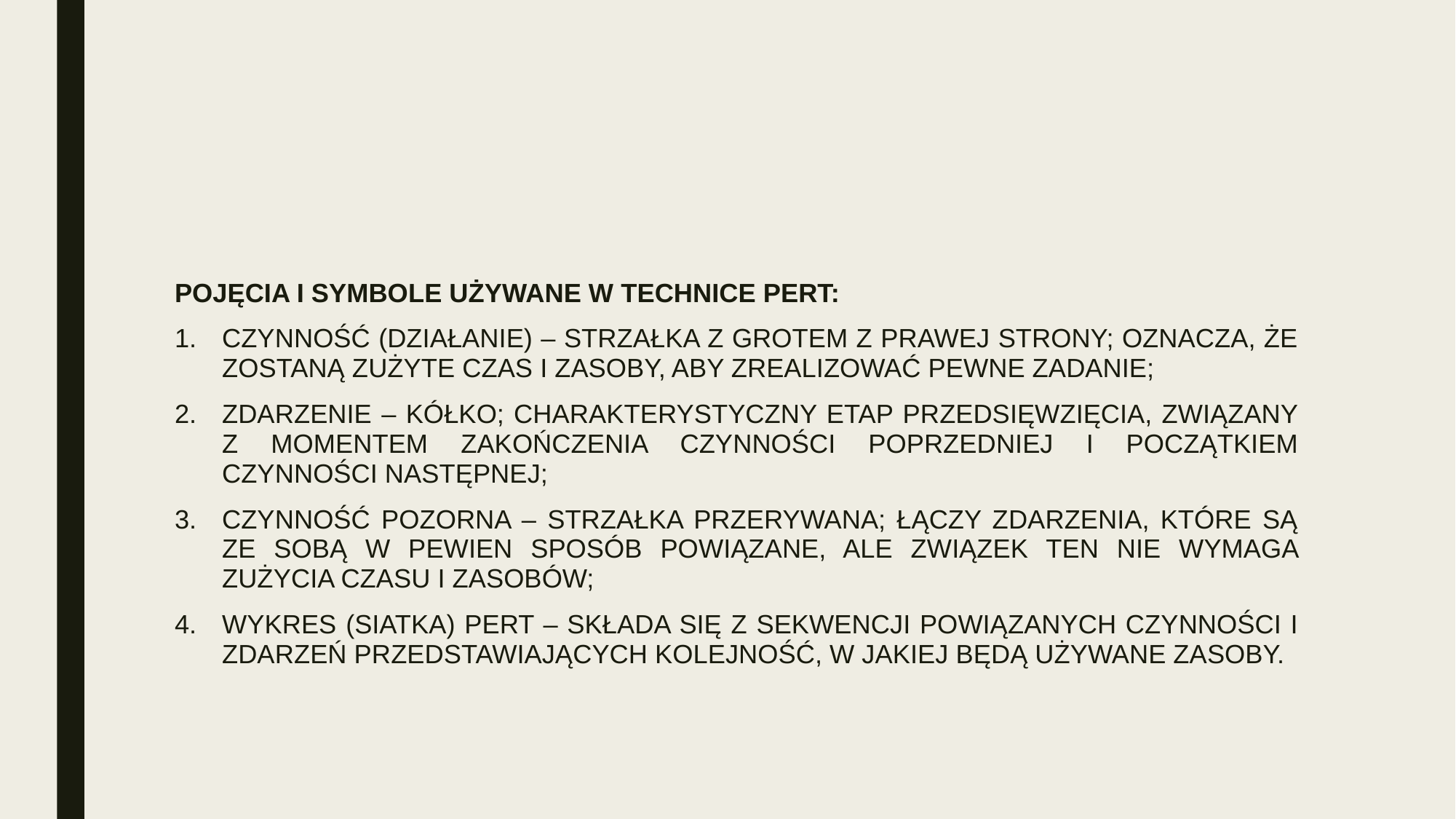

#
POJĘCIA I SYMBOLE UŻYWANE W TECHNICE PERT:
CZYNNOŚĆ (DZIAŁANIE) – STRZAŁKA Z GROTEM Z PRAWEJ STRONY; OZNACZA, ŻE ZOSTANĄ ZUŻYTE CZAS I ZASOBY, ABY ZREALIZOWAĆ PEWNE ZADANIE;
ZDARZENIE – KÓŁKO; CHARAKTERYSTYCZNY ETAP PRZEDSIĘWZIĘCIA, ZWIĄZANY Z MOMENTEM ZAKOŃCZENIA CZYNNOŚCI POPRZEDNIEJ I POCZĄTKIEM CZYNNOŚCI NASTĘPNEJ;
CZYNNOŚĆ POZORNA – STRZAŁKA PRZERYWANA; ŁĄCZY ZDARZENIA, KTÓRE SĄ ZE SOBĄ W PEWIEN SPOSÓB POWIĄZANE, ALE ZWIĄZEK TEN NIE WYMAGA ZUŻYCIA CZASU I ZASOBÓW;
WYKRES (SIATKA) PERT – SKŁADA SIĘ Z SEKWENCJI POWIĄZANYCH CZYNNOŚCI I ZDARZEŃ PRZEDSTAWIAJĄCYCH KOLEJNOŚĆ, W JAKIEJ BĘDĄ UŻYWANE ZASOBY.